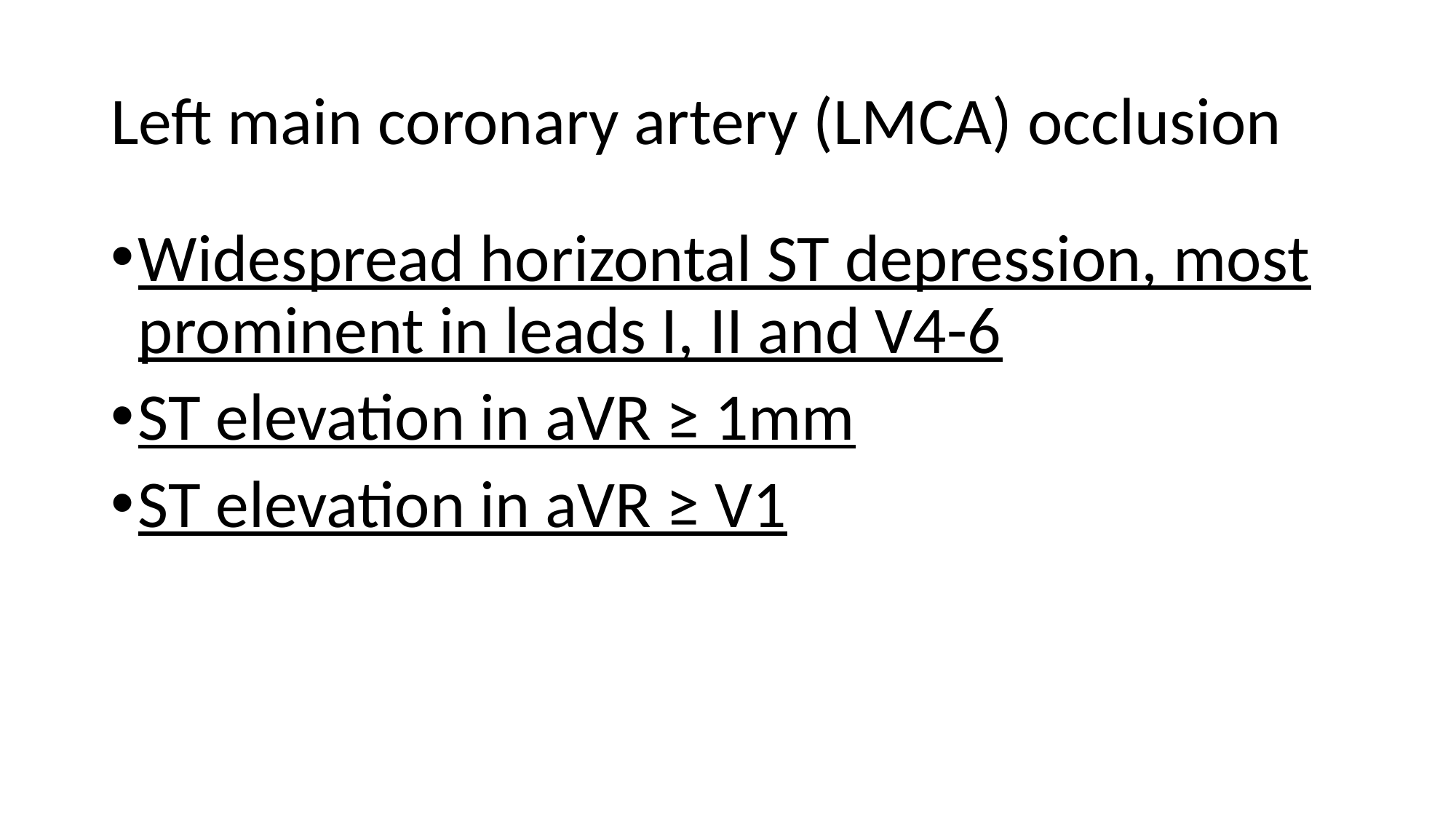

# Left main coronary artery (LMCA) occlusion
Widespread horizontal ST depression, most prominent in leads I, II and V4-6
ST elevation in aVR ≥ 1mm
ST elevation in aVR ≥ V1